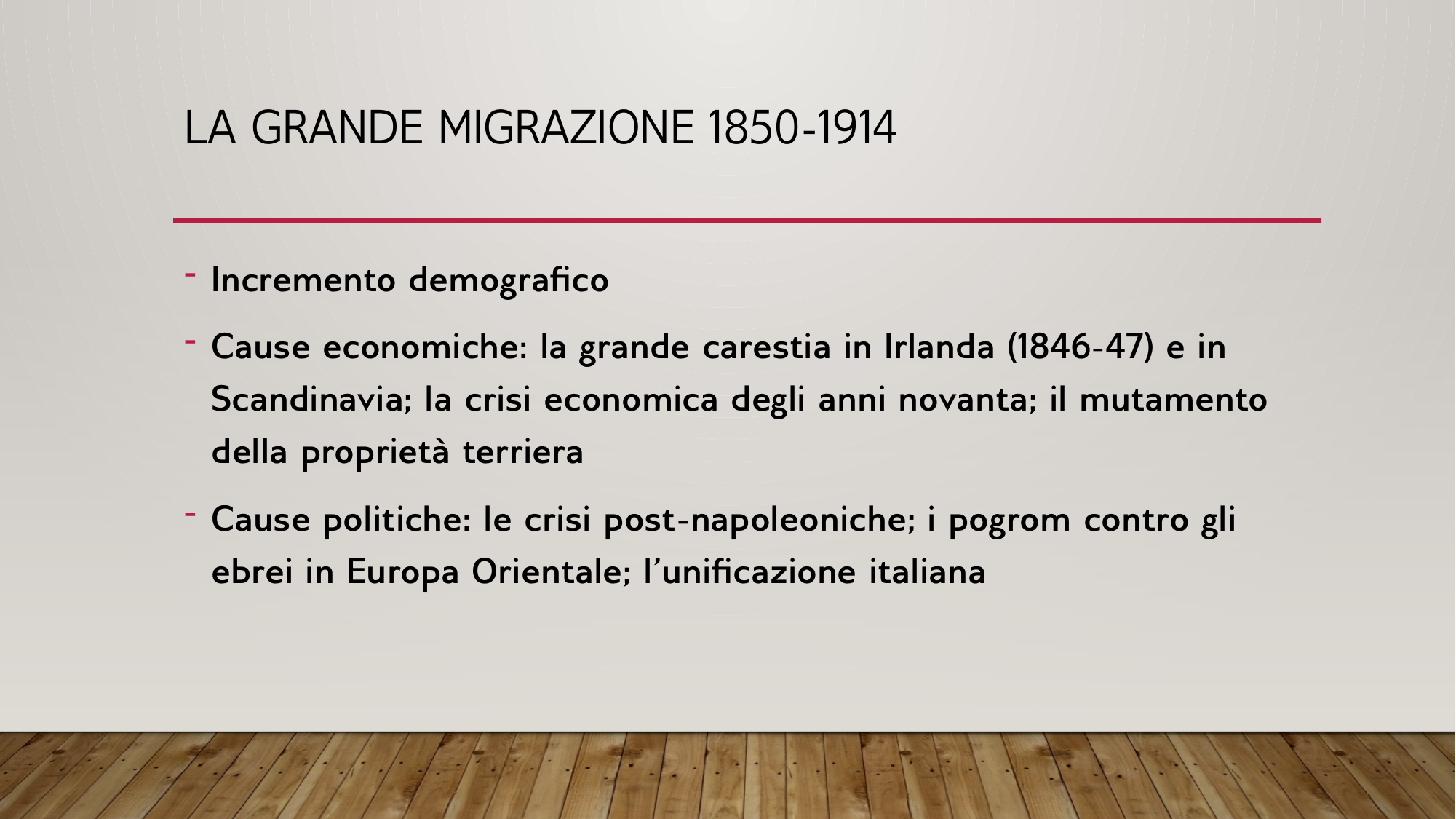

# La Grande Migrazione 1850-1914
Incremento demografico
Cause economiche: la grande carestia in Irlanda (1846-47) e in Scandinavia; la crisi economica degli anni novanta; il mutamento della proprietà terriera
Cause politiche: le crisi post-napoleoniche; i pogrom contro gli ebrei in Europa Orientale; l’unificazione italiana